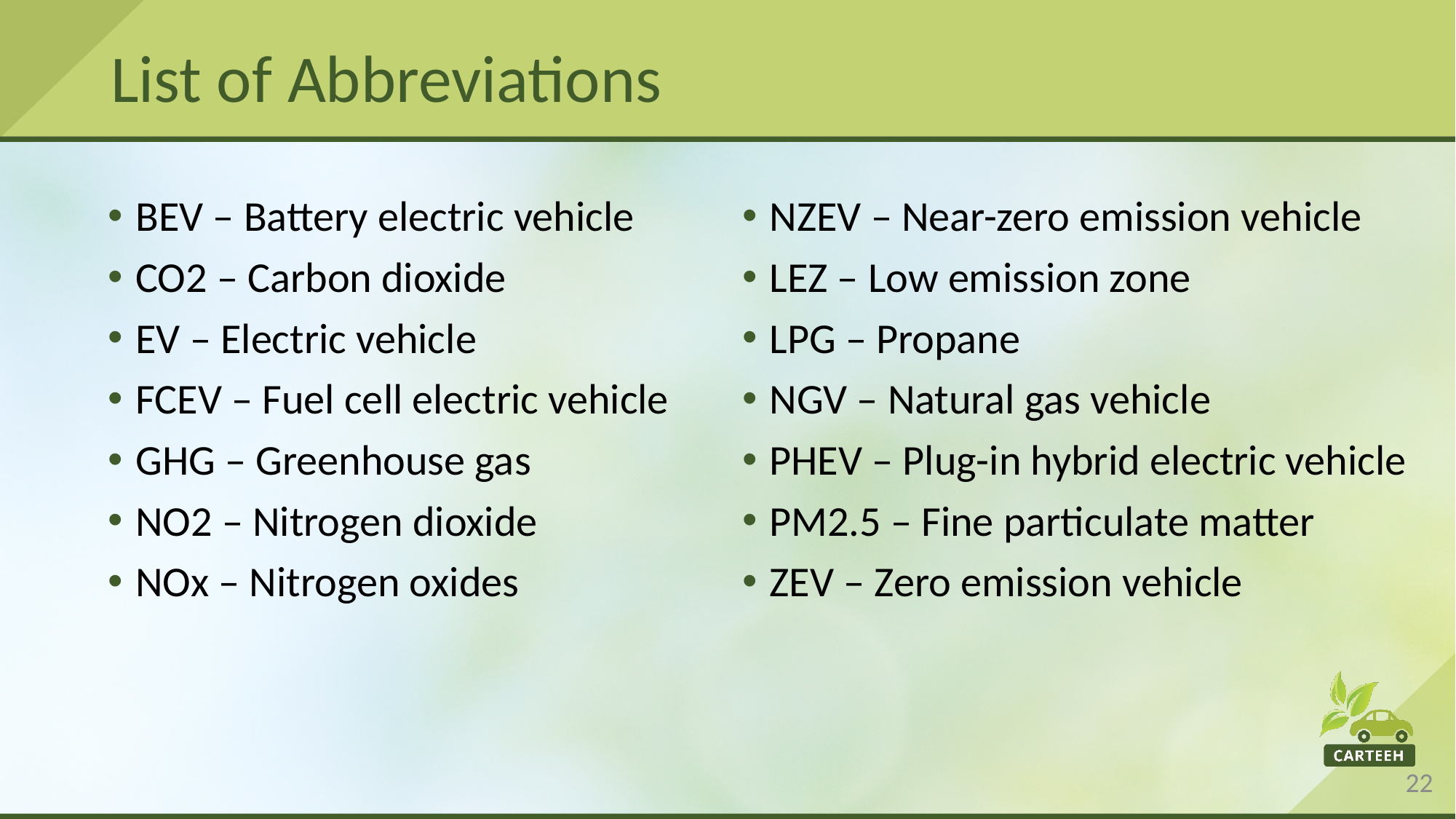

# List of Abbreviations
NZEV – Near-zero emission vehicle
LEZ – Low emission zone
LPG – Propane
NGV – Natural gas vehicle
PHEV – Plug-in hybrid electric vehicle
PM2.5 – Fine particulate matter
ZEV – Zero emission vehicle

BEV – Battery electric vehicle
CO2 – Carbon dioxide
EV – Electric vehicle
FCEV – Fuel cell electric vehicle
GHG – Greenhouse gas
NO2 – Nitrogen dioxide
NOx – Nitrogen oxides